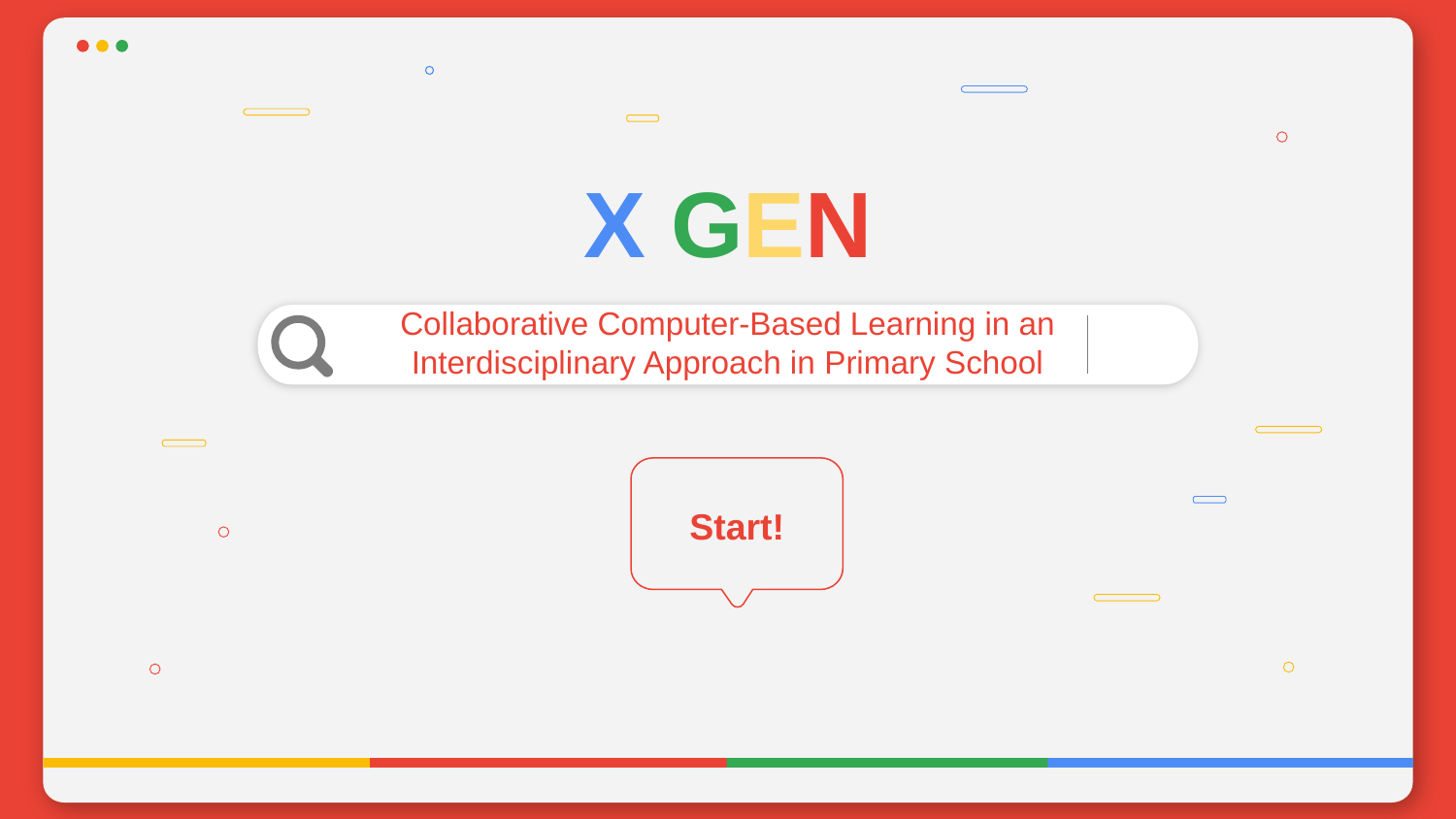

# X GEN
Collaborative Computer-Based Learning in an Interdisciplinary Approach in Primary School

Start!